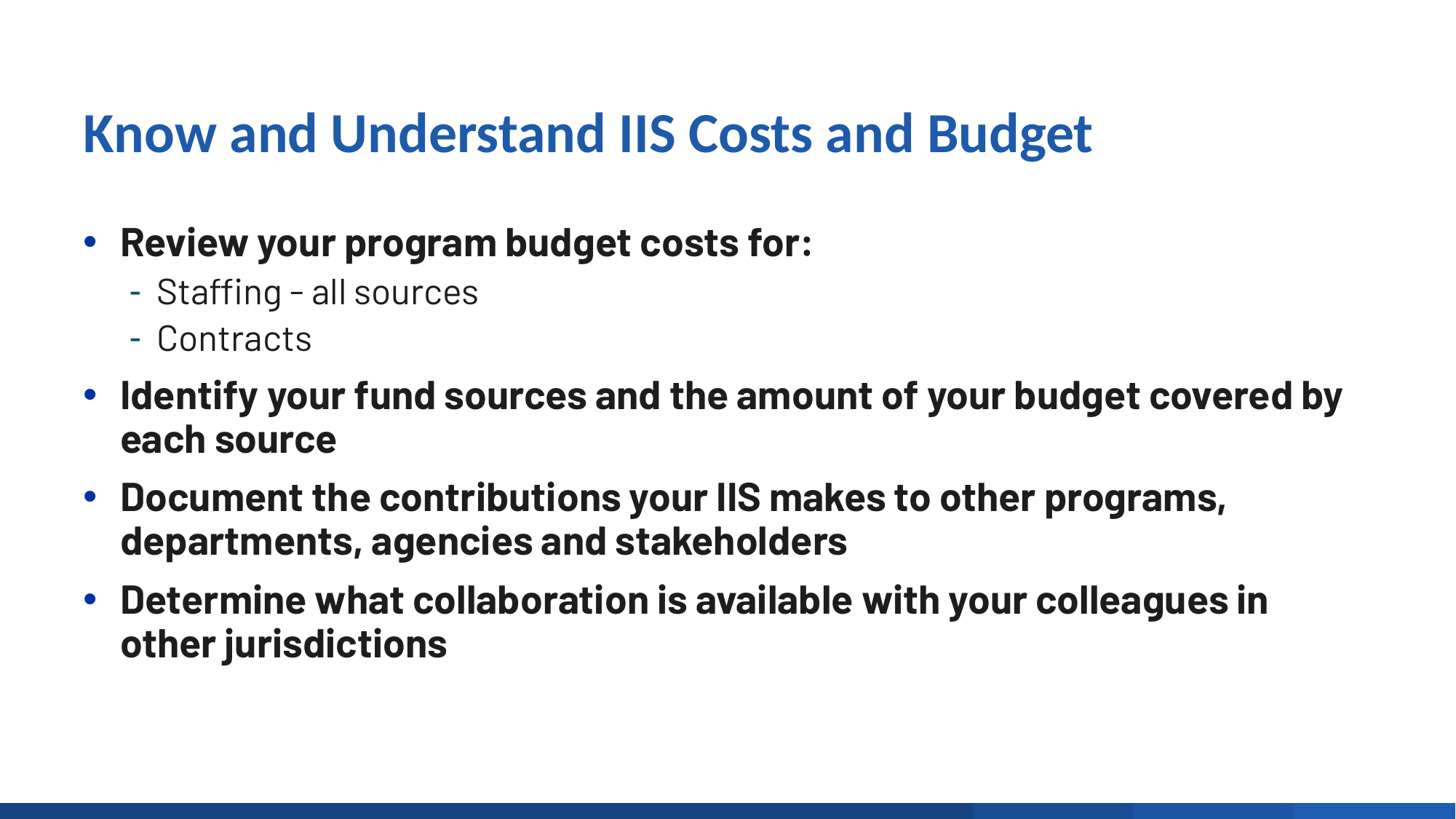

# Know and Understand IIS Costs and Budget
Review your program budget costs for:
Staffing - all sources
Contracts
Identify your fund sources and the amount of your budget covered by each source
Document the contributions your IIS makes to other programs, departments, agencies and stakeholders
Determine what collaboration is available with your colleagues in other jurisdictions